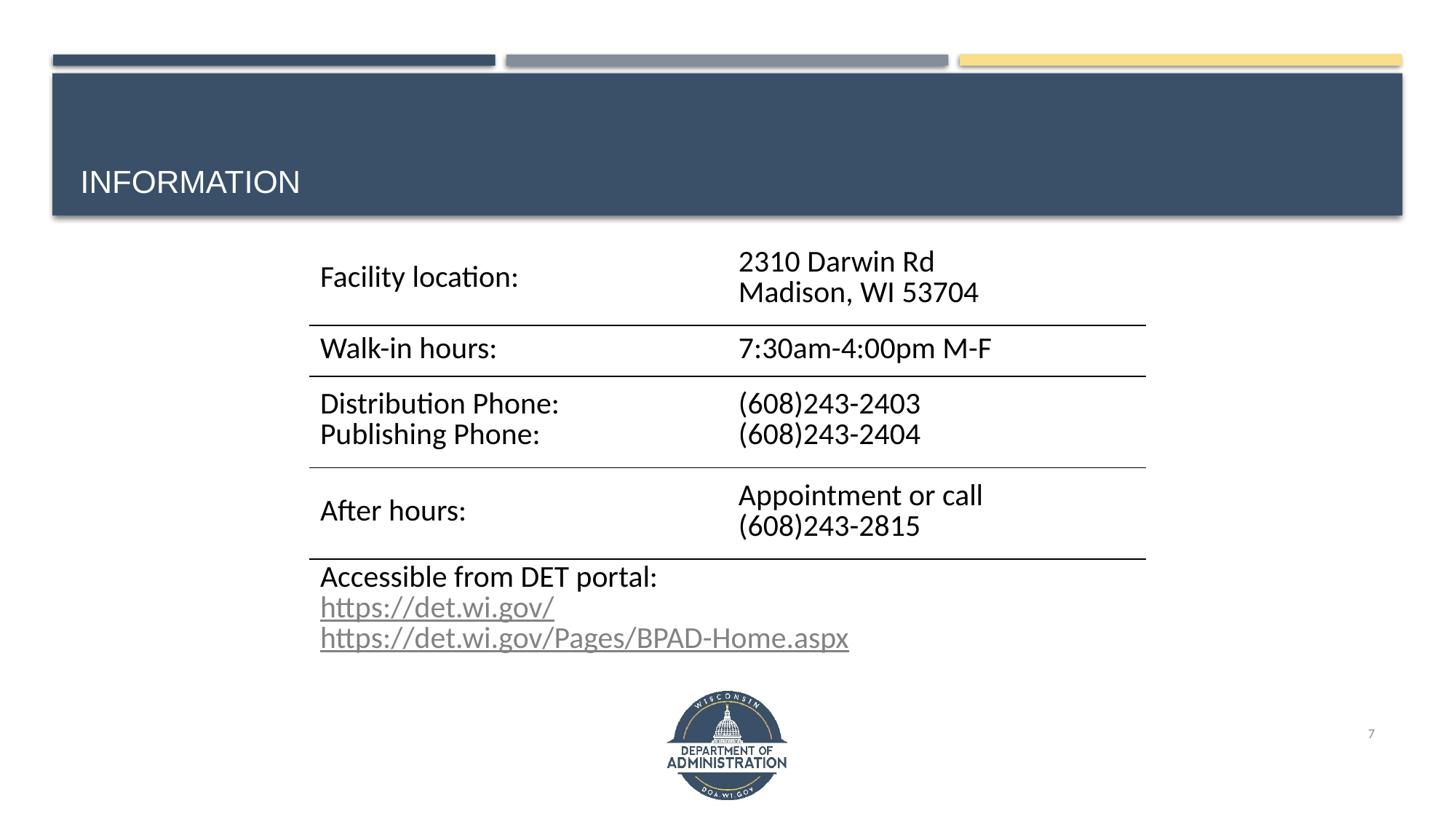

# Information
| Facility location: | 2310 Darwin Rd Madison, WI 53704 |
| --- | --- |
| Walk-in hours: | 7:30am-4:00pm M-F |
| Distribution Phone: Publishing Phone: | (608)243-2403 (608)243-2404 |
| After hours: | Appointment or call (608)243-2815 |
| Accessible from DET portal: https://det.wi.gov/ https://det.wi.gov/Pages/BPAD-Home.aspx |  |
7